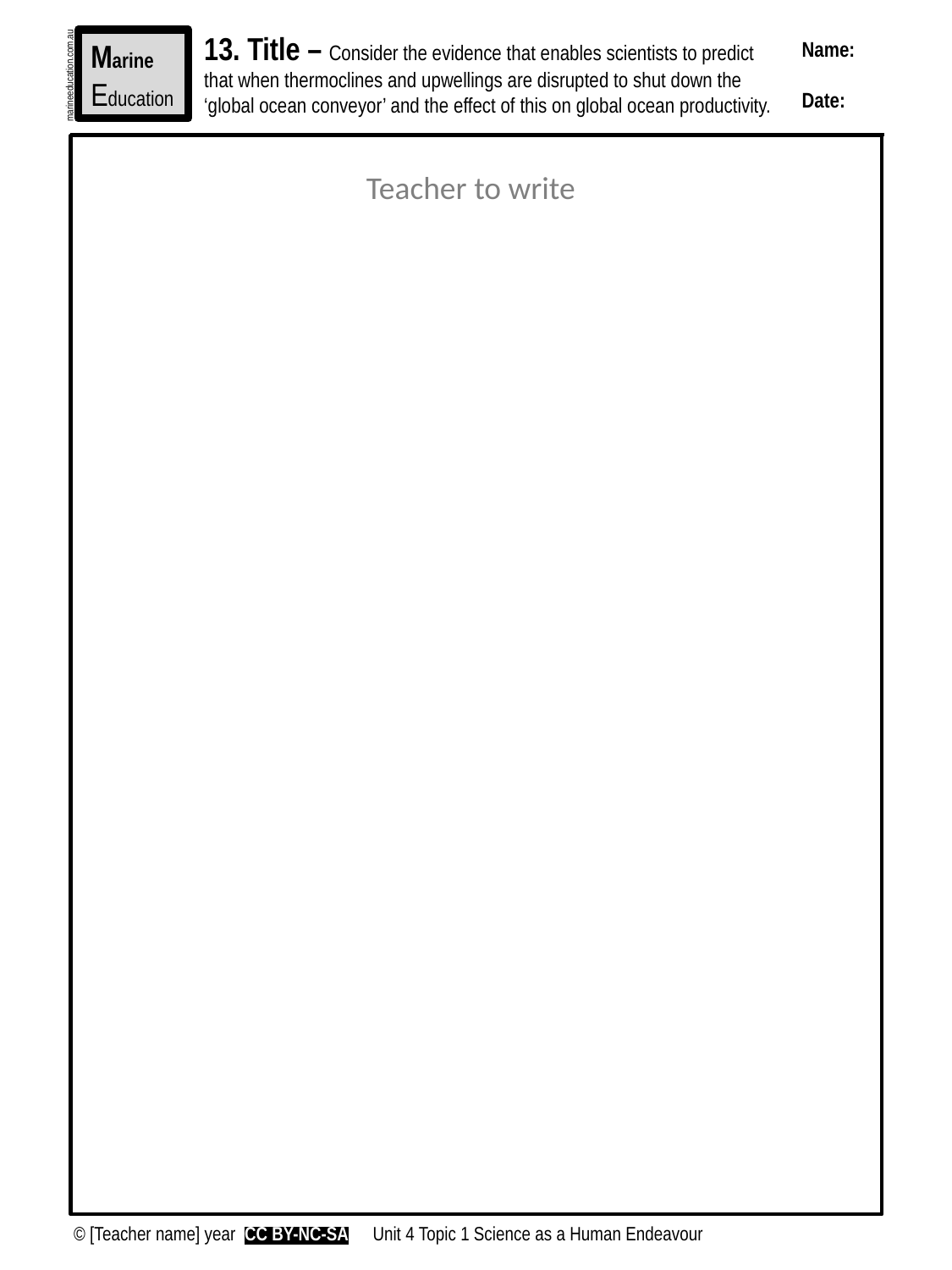

13. Title – Consider the evidence that enables scientists to predict that when thermoclines and upwellings are disrupted to shut down the ‘global ocean conveyor’ and the effect of this on global ocean productivity.
Marine
Education
Name:

Date:
marineeducation.com.au

Suggested Activity: Conduct one or more of the Practical Activities provided by Coral Watch[1]
Teacher to write
© [Teacher name] year  CC BY-NC-SA
Unit 4 Topic 1 Science as a Human Endeavour